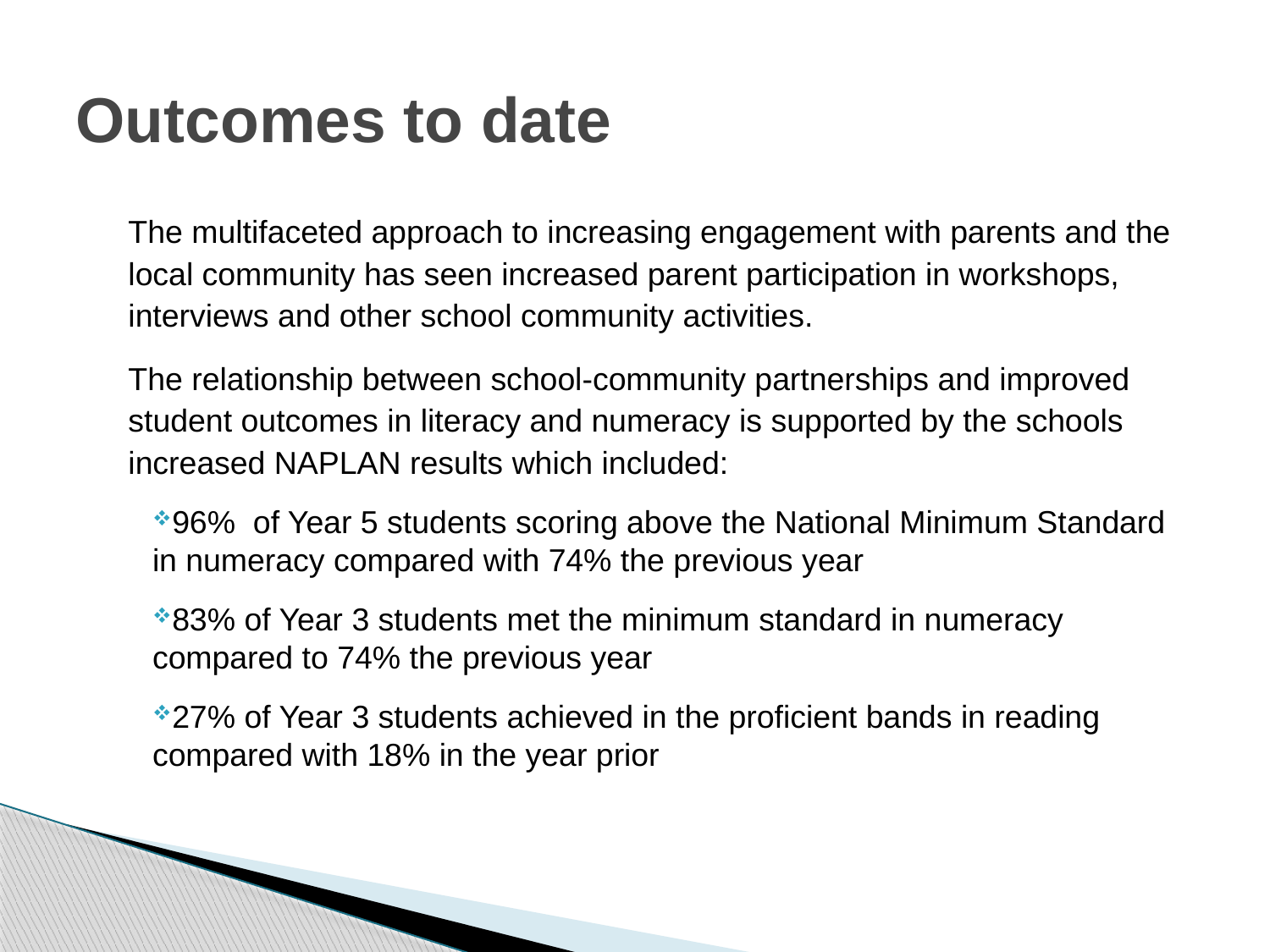

# Outcomes to date
The multifaceted approach to increasing engagement with parents and the  local community has seen increased parent participation in workshops, interviews and other school community activities.
The relationship between school-community partnerships and improved student outcomes in literacy and numeracy is supported by the schools increased NAPLAN results which included:
96%  of Year 5 students scoring above the National Minimum Standard in numeracy compared with 74% the previous year
83% of Year 3 students met the minimum standard in numeracy compared to 74% the previous year
27% of Year 3 students achieved in the proficient bands in reading compared with 18% in the year prior